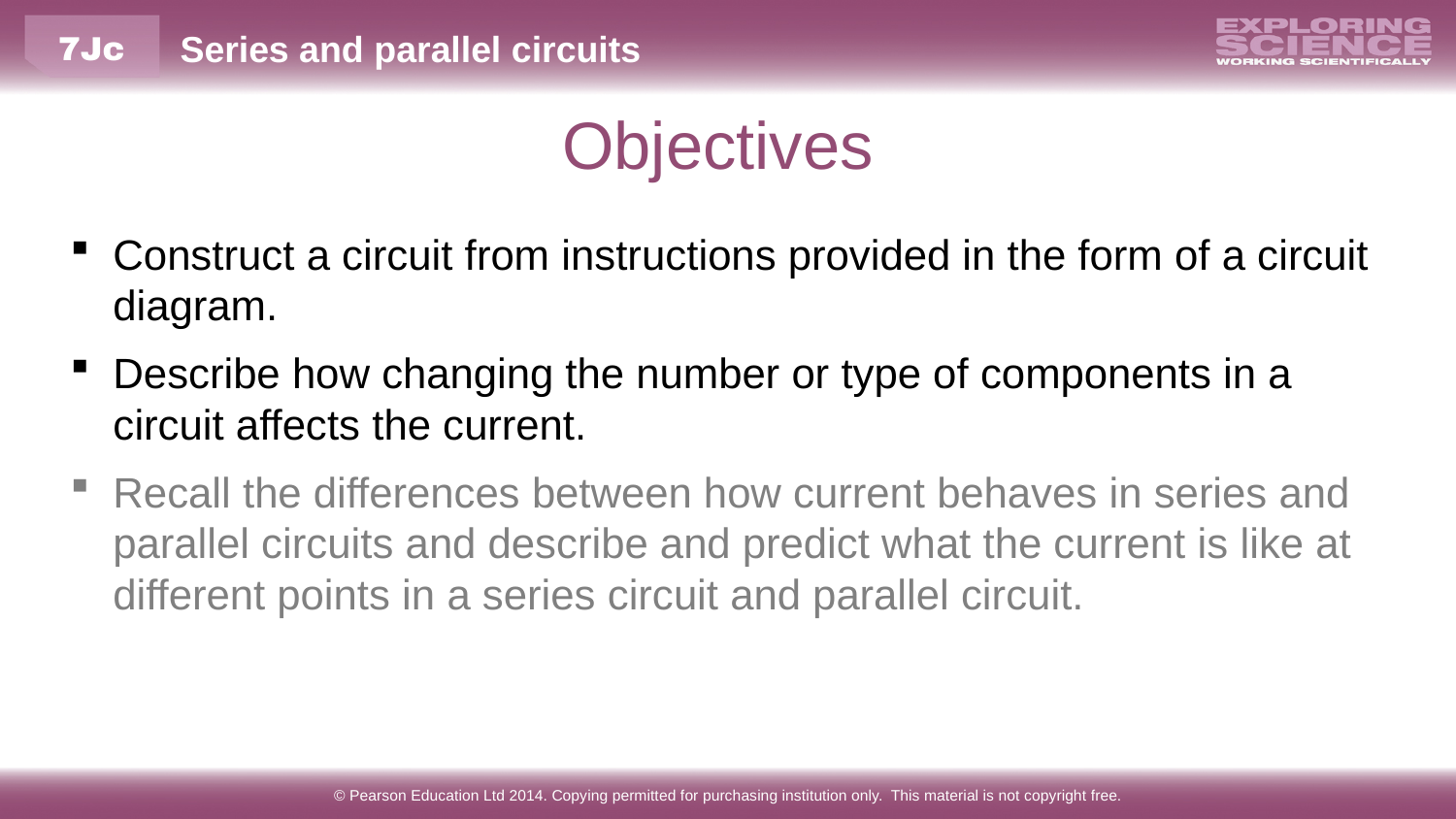

Objectives
Construct a circuit from instructions provided in the form of a circuit diagram.
Describe how changing the number or type of components in a circuit affects the current.
Recall the differences between how current behaves in series and parallel circuits and describe and predict what the current is like at different points in a series circuit and parallel circuit.
© Pearson Education Ltd 2014. Copying permitted for purchasing institution only.  This material is not copyright free.